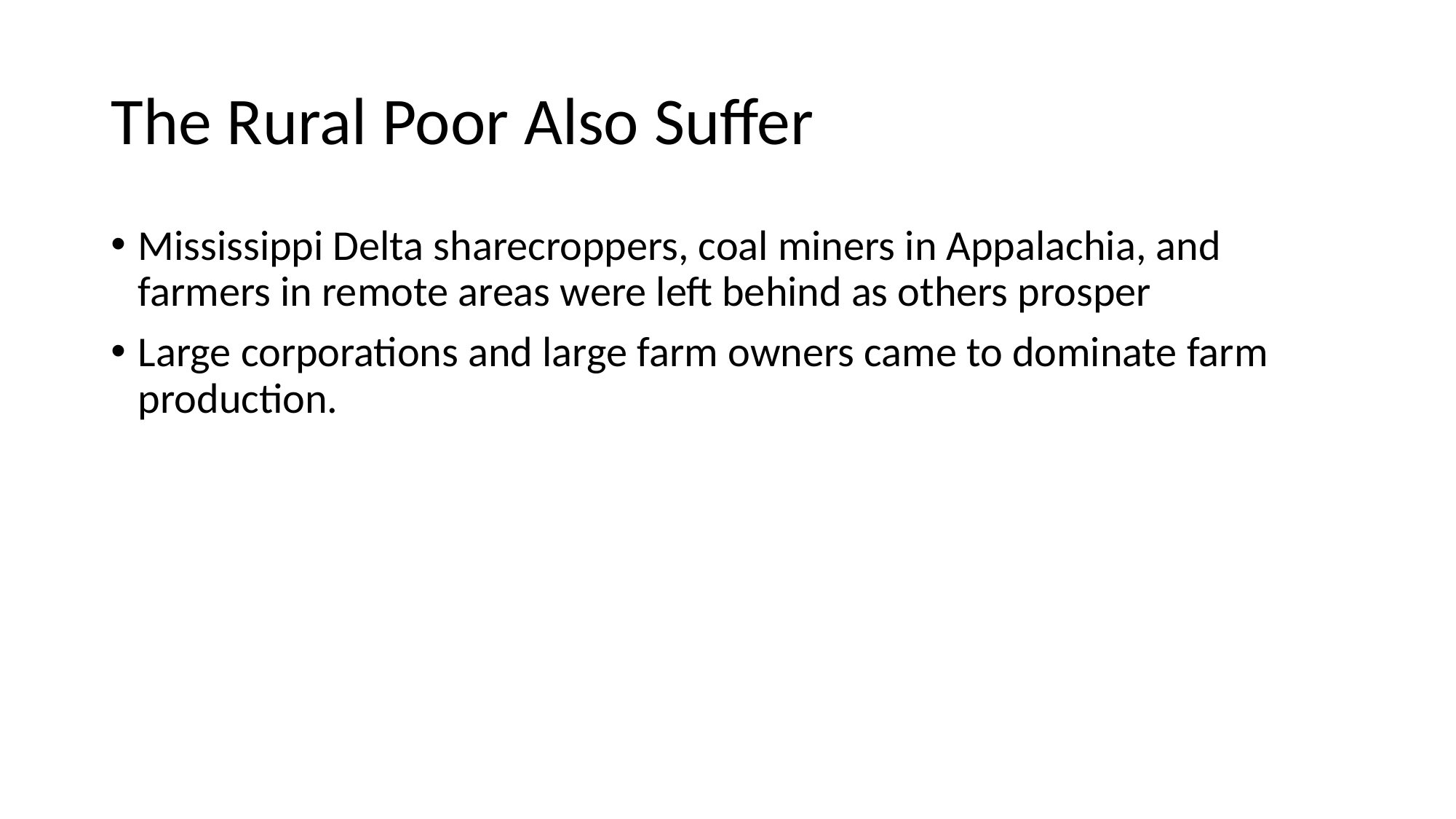

# The Rural Poor Also Suffer
Mississippi Delta sharecroppers, coal miners in Appalachia, and farmers in remote areas were left behind as others prosper
Large corporations and large farm owners came to dominate farm production.